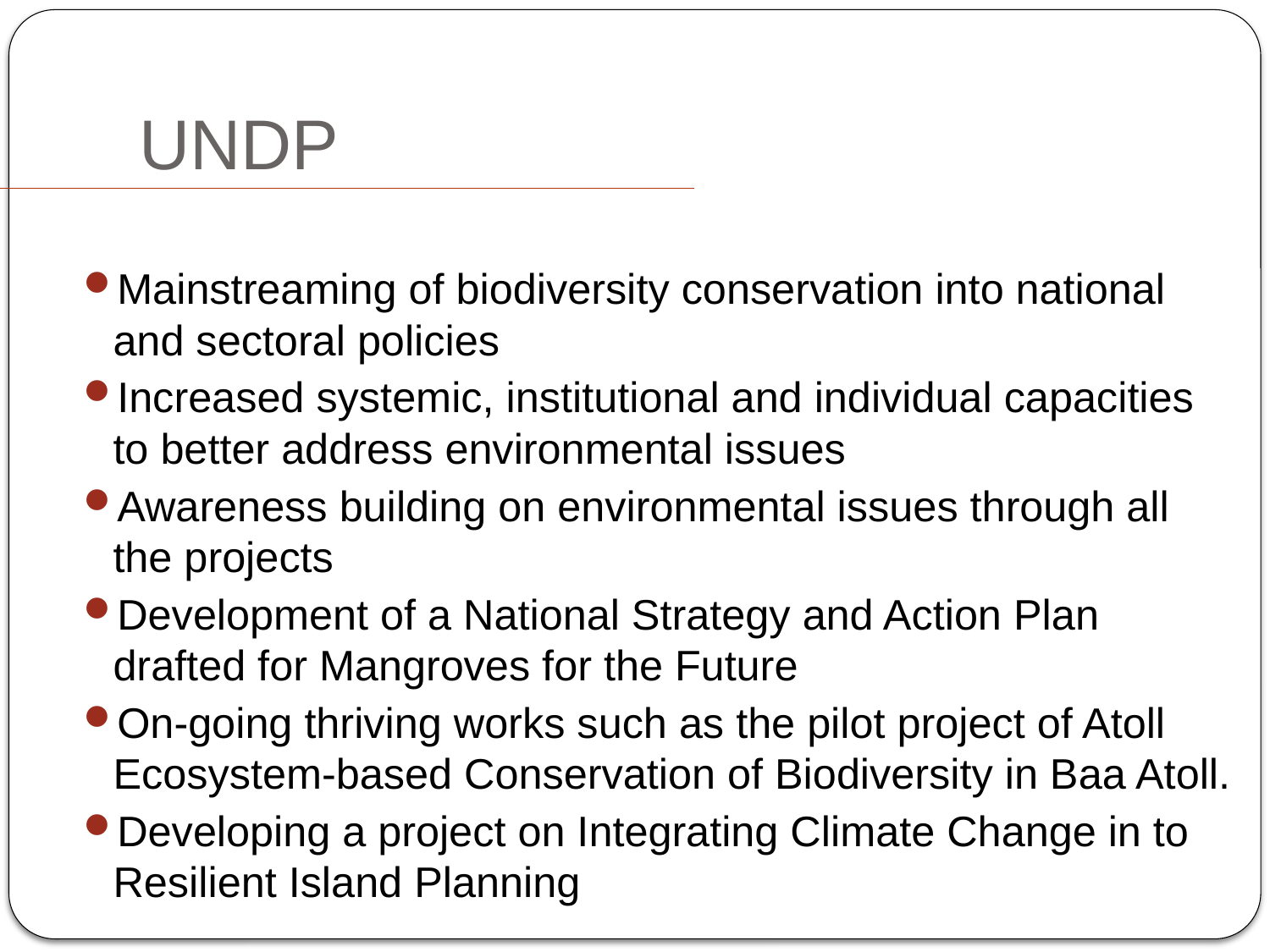

# UNDP

Mainstreaming of biodiversity conservation into national and sectoral policies
Increased systemic, institutional and individual capacities to better address environmental issues
Awareness building on environmental issues through all the projects
Development of a National Strategy and Action Plan drafted for Mangroves for the Future
On-going thriving works such as the pilot project of Atoll Ecosystem-based Conservation of Biodiversity in Baa Atoll.
Developing a project on Integrating Climate Change in to Resilient Island Planning